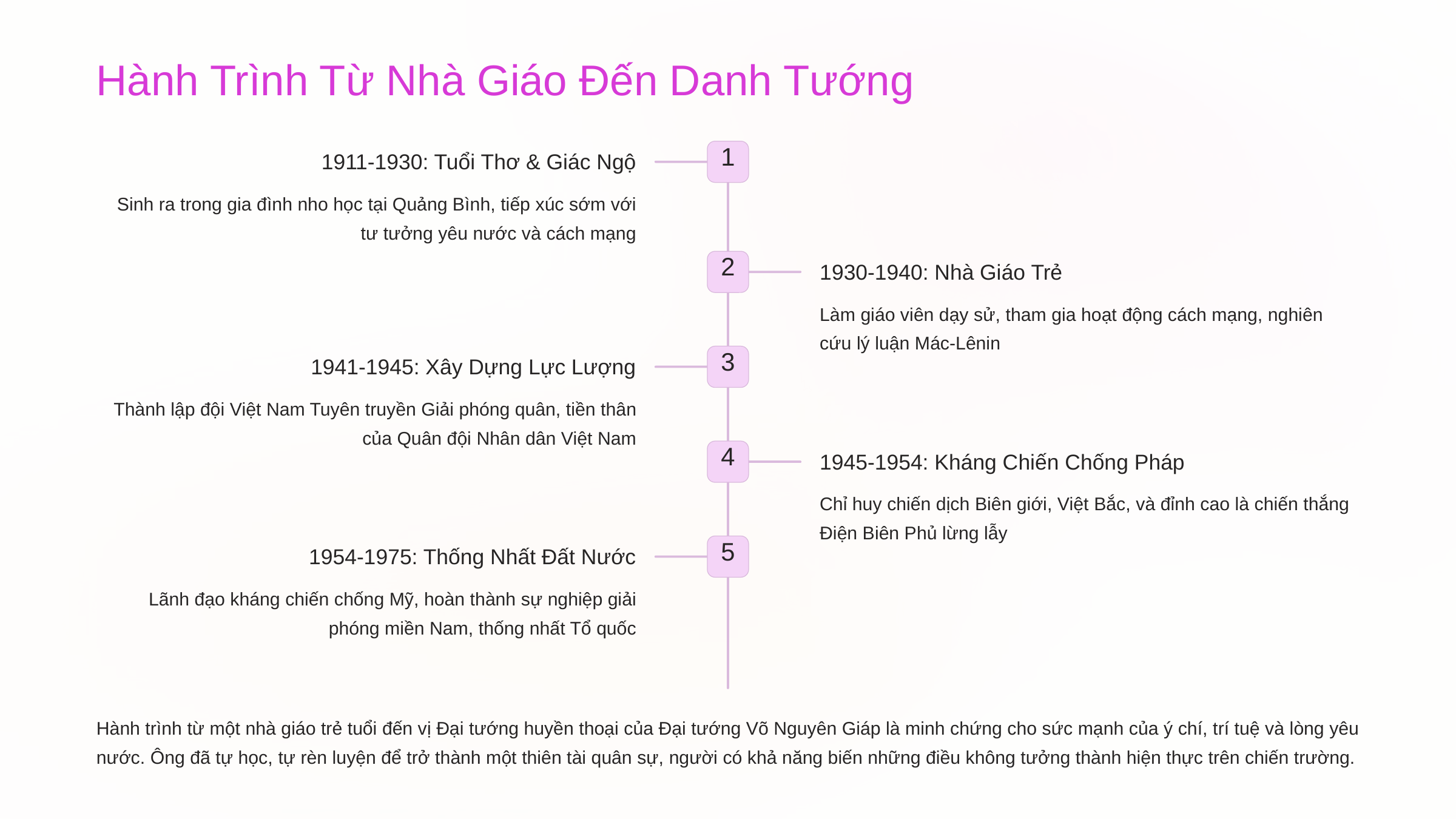

Hành Trình Từ Nhà Giáo Đến Danh Tướng

1
1911-1930: Tuổi Thơ & Giác Ngộ

Sinh ra trong gia đình nho học tại Quảng Bình, tiếp xúc sớm với tư tưởng yêu nước và cách mạng

2
1930-1940: Nhà Giáo Trẻ

Làm giáo viên dạy sử, tham gia hoạt động cách mạng, nghiên cứu lý luận Mác-Lênin

3
1941-1945: Xây Dựng Lực Lượng

Thành lập đội Việt Nam Tuyên truyền Giải phóng quân, tiền thân của Quân đội Nhân dân Việt Nam

4
1945-1954: Kháng Chiến Chống Pháp

Chỉ huy chiến dịch Biên giới, Việt Bắc, và đỉnh cao là chiến thắng Điện Biên Phủ lừng lẫy

5
1954-1975: Thống Nhất Đất Nước

Lãnh đạo kháng chiến chống Mỹ, hoàn thành sự nghiệp giải phóng miền Nam, thống nhất Tổ quốc
Hành trình từ một nhà giáo trẻ tuổi đến vị Đại tướng huyền thoại của Đại tướng Võ Nguyên Giáp là minh chứng cho sức mạnh của ý chí, trí tuệ và lòng yêu nước. Ông đã tự học, tự rèn luyện để trở thành một thiên tài quân sự, người có khả năng biến những điều không tưởng thành hiện thực trên chiến trường.